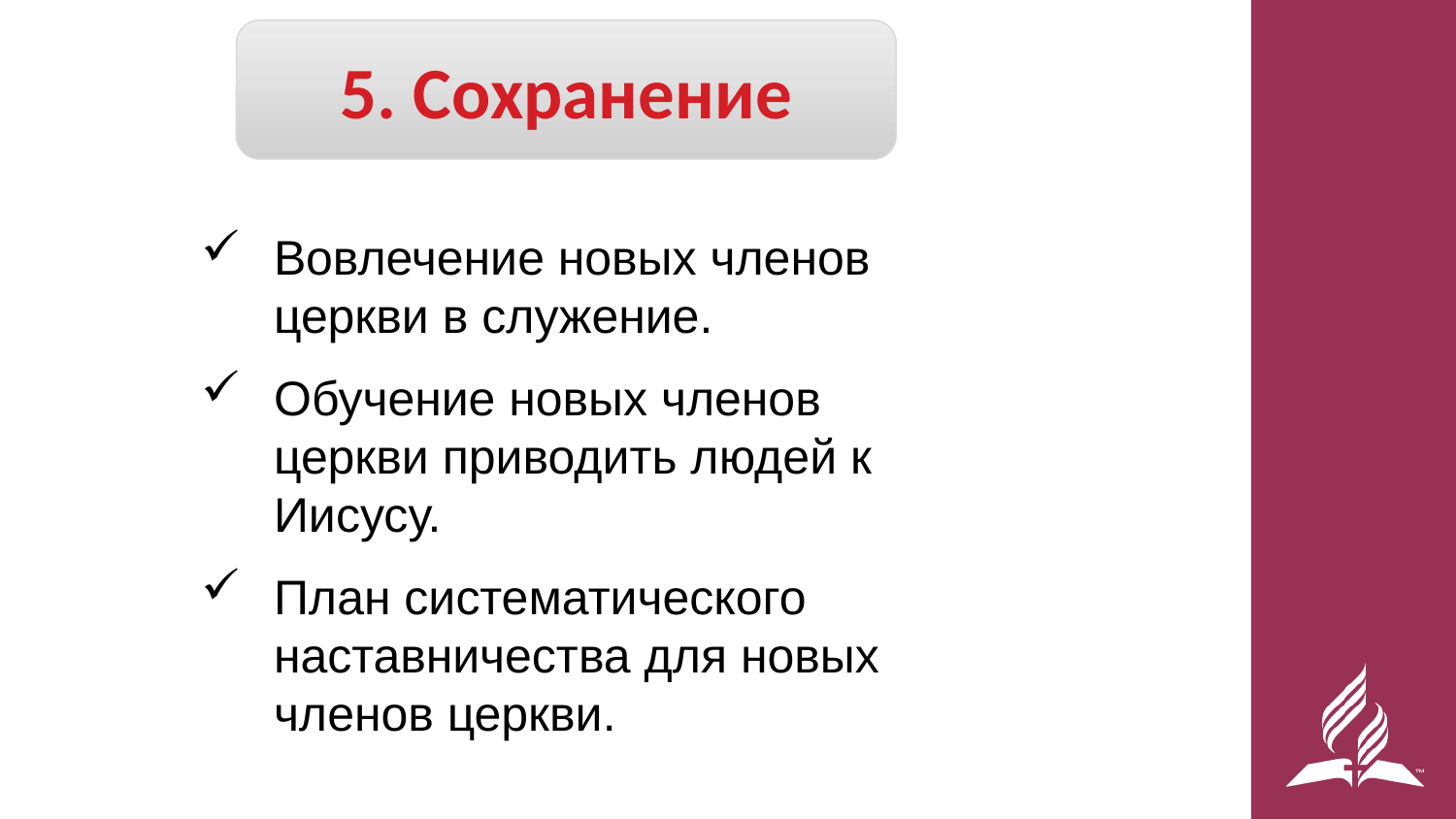

5. Сохранение
Вовлечение новых членов церкви в служение.
Обучение новых членов церкви приводить людей к Иисусу.
План систематического наставничества для новых членов церкви.